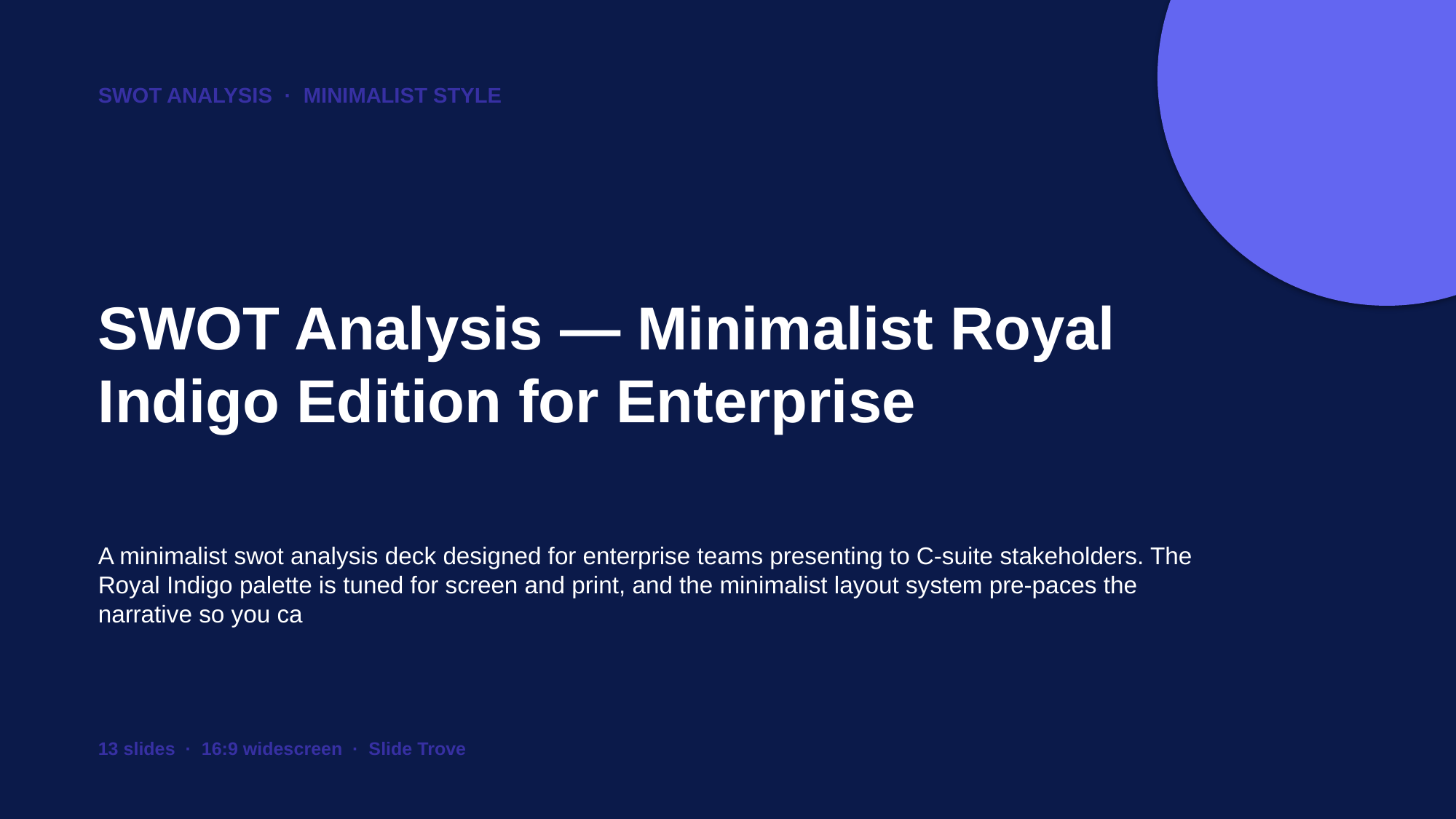

SWOT ANALYSIS  ·  MINIMALIST STYLE
SWOT Analysis — Minimalist Royal Indigo Edition for Enterprise
A minimalist swot analysis deck designed for enterprise teams presenting to C-suite stakeholders. The Royal Indigo palette is tuned for screen and print, and the minimalist layout system pre-paces the narrative so you ca
13 slides  ·  16:9 widescreen  ·  Slide Trove